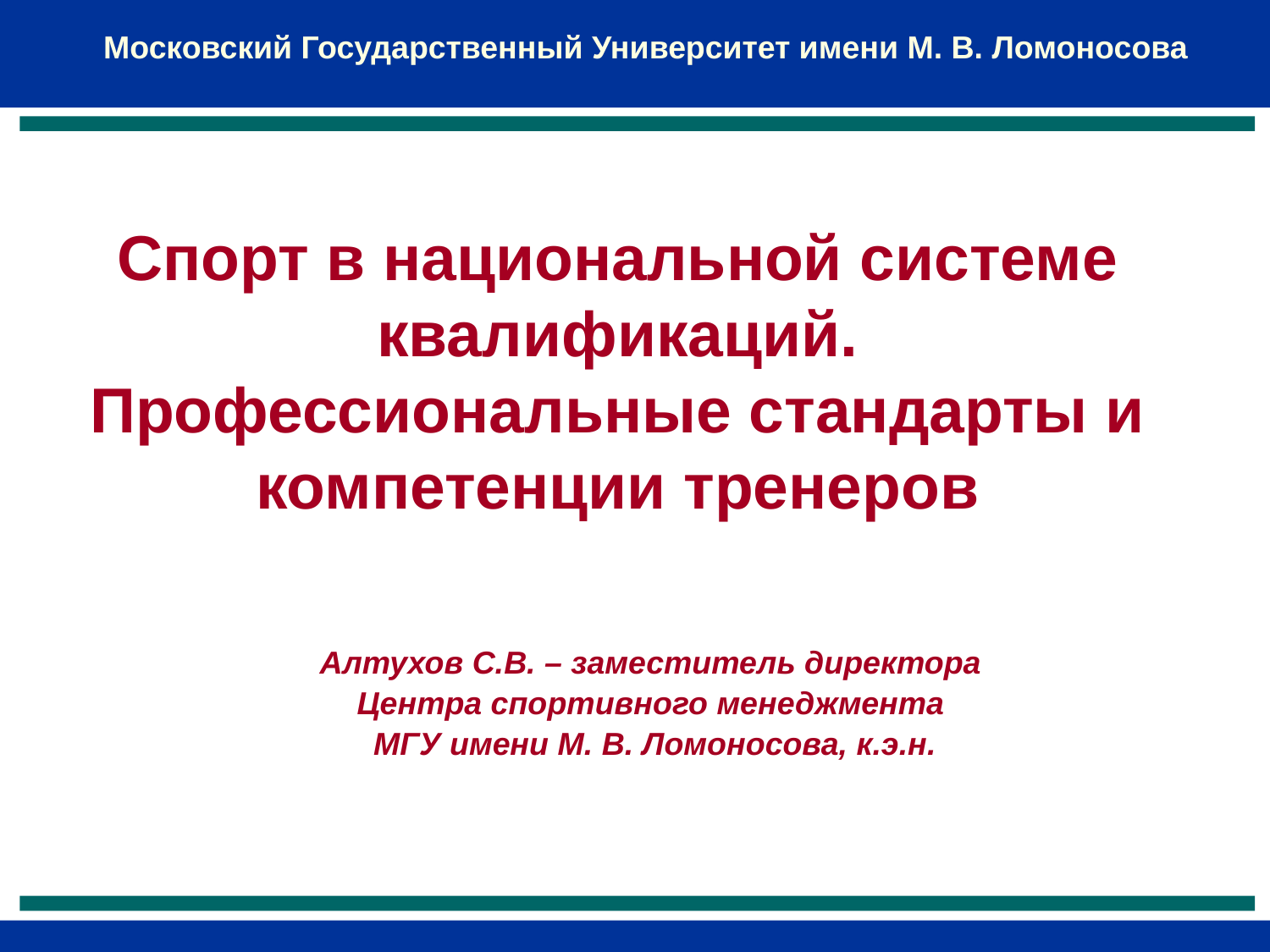

Московский Государственный Университет имени М. В. Ломоносова
# Спорт в национальной системе квалификаций. Профессиональные стандарты и компетенции тренеров

Алтухов С.В. – заместитель директора
Центра спортивного менеджмента
МГУ имени М. В. Ломоносова, к.э.н.